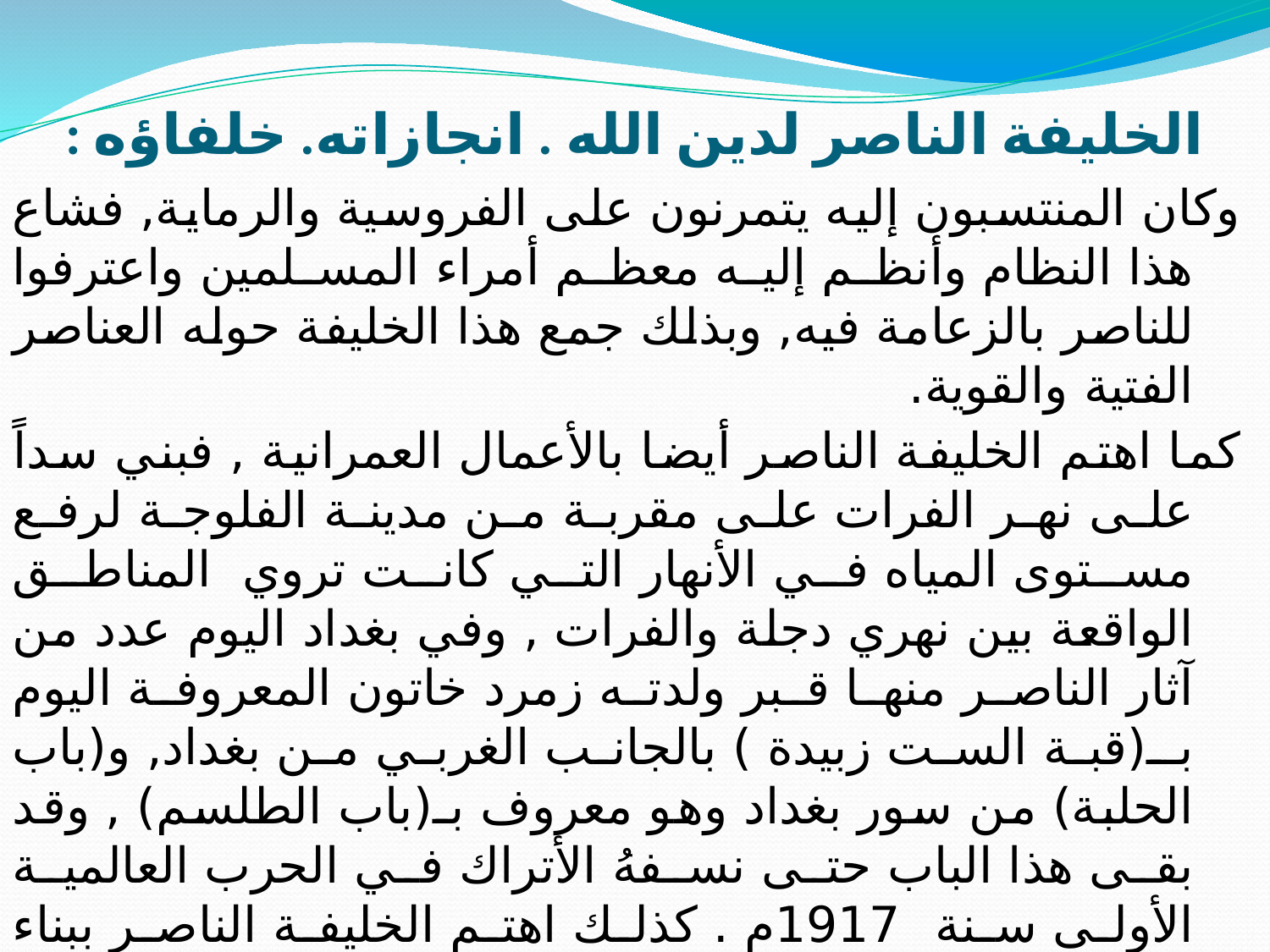

# الخليفة الناصر لدين الله . انجازاته. خلفاؤه :
وكان المنتسبون إليه يتمرنون على الفروسية والرماية, فشاع هذا النظام وأنظم إليه معظم أمراء المسلمين واعترفوا للناصر بالزعامة فيه, وبذلك جمع هذا الخليفة حوله العناصر الفتية والقوية.
كما اهتم الخليفة الناصر أيضا بالأعمال العمرانية , فبني سداً على نهر الفرات على مقربة من مدينة الفلوجة لرفع مستوى المياه في الأنهار التي كانت تروي  المناطق الواقعة بين نهري دجلة والفرات , وفي بغداد اليوم عدد من آثار الناصر منها قبر ولدته زمرد خاتون المعروفة اليوم بـ(قبة الست زبيدة ) بالجانب الغربي من بغداد, و(باب الحلبة) من سور بغداد وهو معروف بـ(باب الطلسم) , وقد بقى هذا الباب حتى نسفهُ الأتراك في الحرب العالمية الأولى سنة 1917م . كذلك اهتم الخليفة الناصر ببناء المدارس ودور الكتب ووضع فيها آلاف الكتب في مجلات العلوم كآفة.